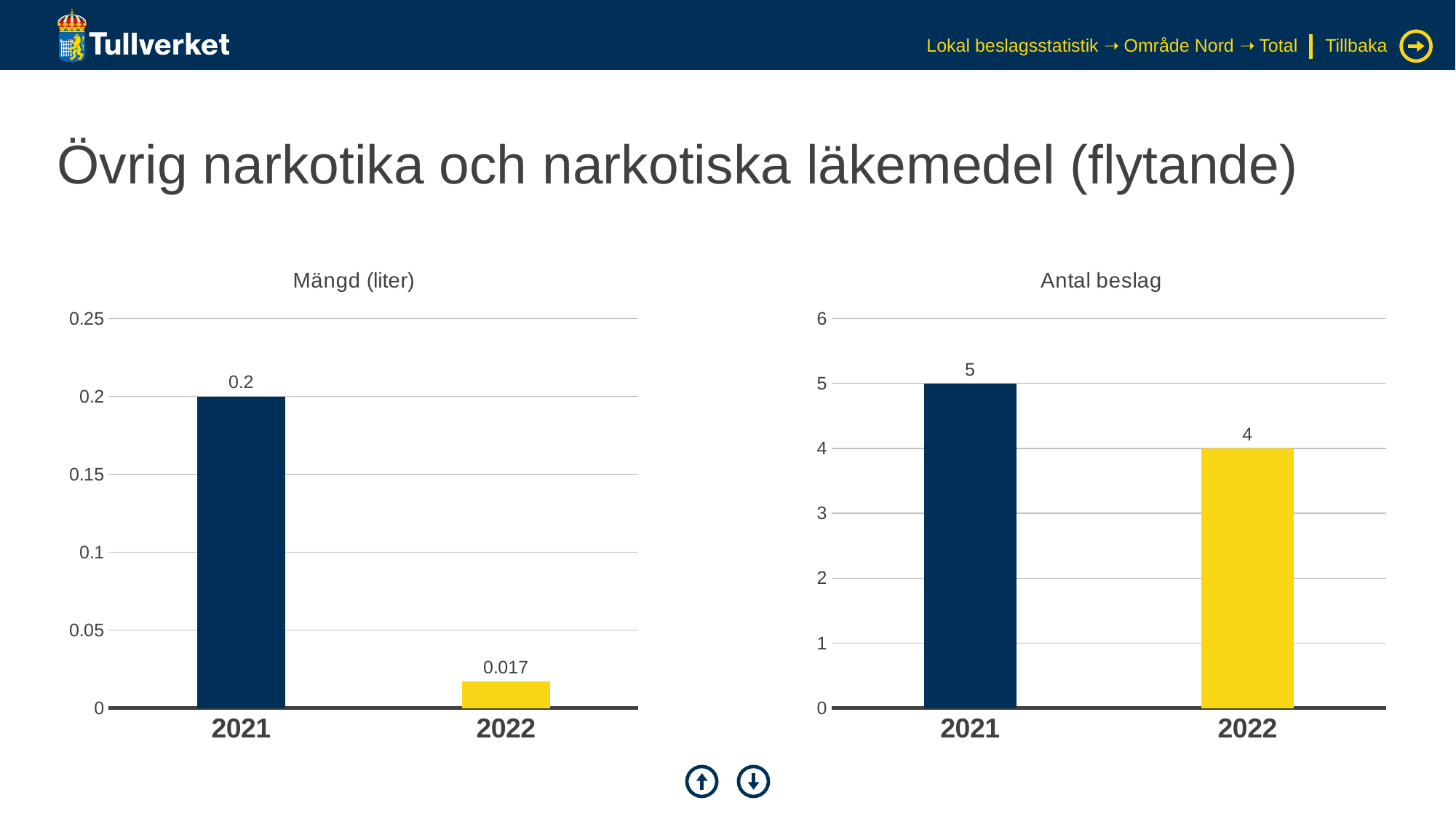

Lokal beslagsstatistik ➝ Område Nord ➝ Total
Tillbaka
# Övrig narkotika och narkotiska läkemedel (flytande)

### Chart: Mängd (liter)

| Category | Serie 1 |
|---|---|
| 2021 | 0.2 |
| 2022 | 0.017 |

### Chart: Antal beslag

| Category | Serie 1 |
|---|---|
| 2021 | 5.0 |
| 2022 | 4.0 |